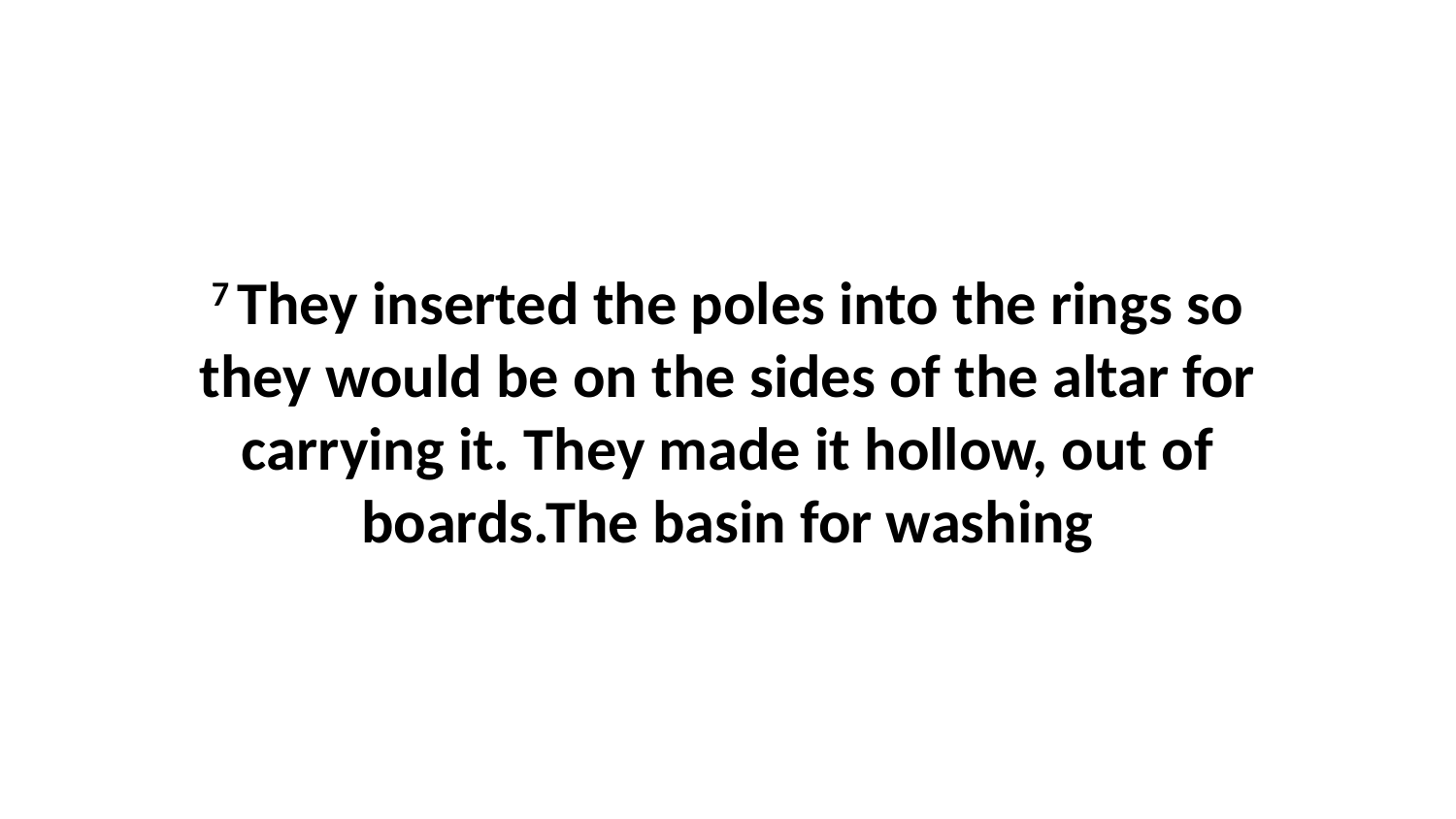

7 They inserted the poles into the rings so they would be on the sides of the altar for carrying it. They made it hollow, out of boards.The basin for washing